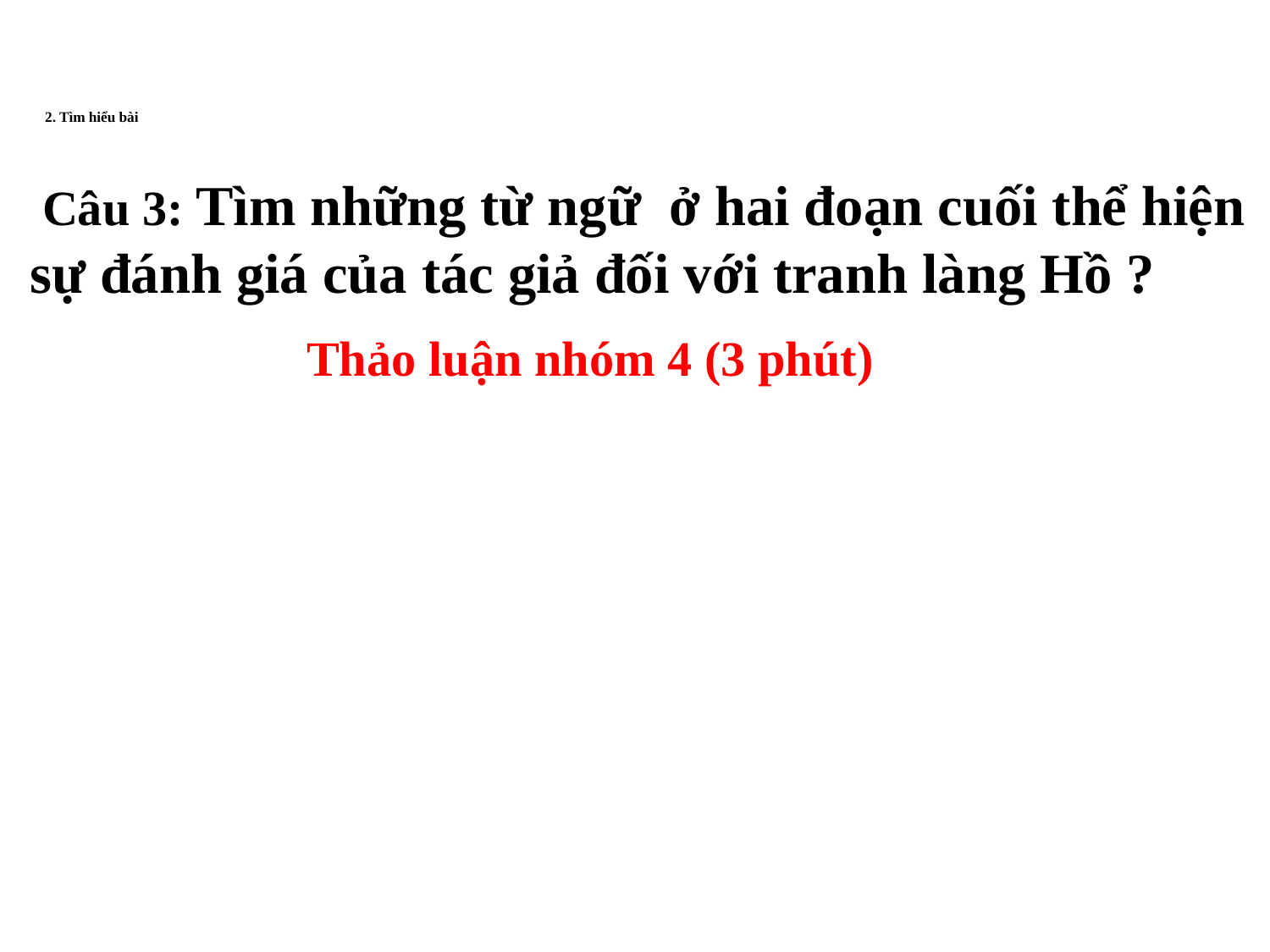

# 2. Tìm hiểu bài
 Câu 3: Tìm những từ ngữ  ở hai đoạn cuối thể hiện sự đánh giá của tác giả đối với tranh làng Hồ ?
Thảo luận nhóm 4 (3 phút)